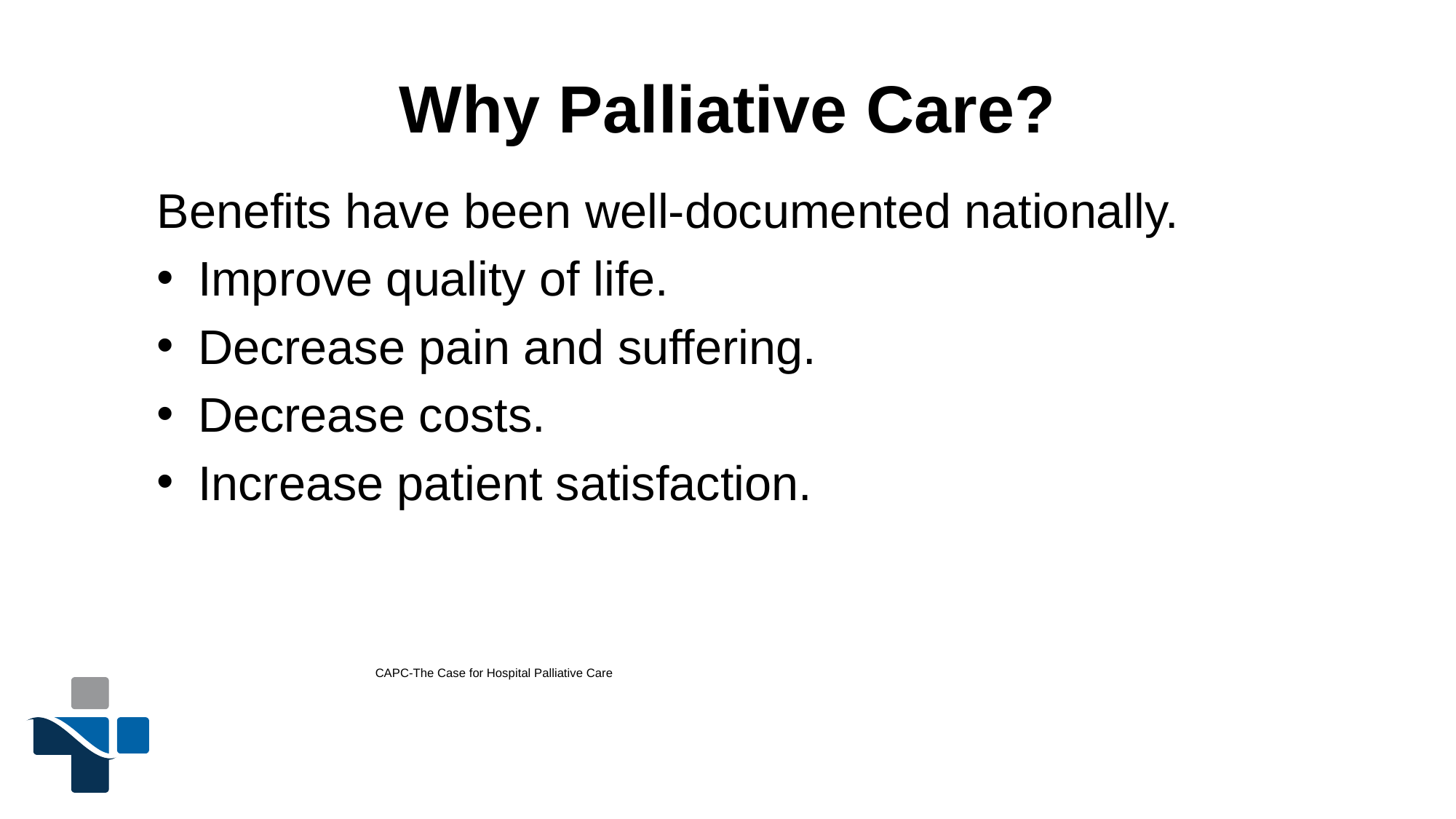

# Why Palliative Care?
Benefits have been well-documented nationally.
Improve quality of life.
Decrease pain and suffering.
Decrease costs.
Increase patient satisfaction.

		CAPC-The Case for Hospital Palliative Care